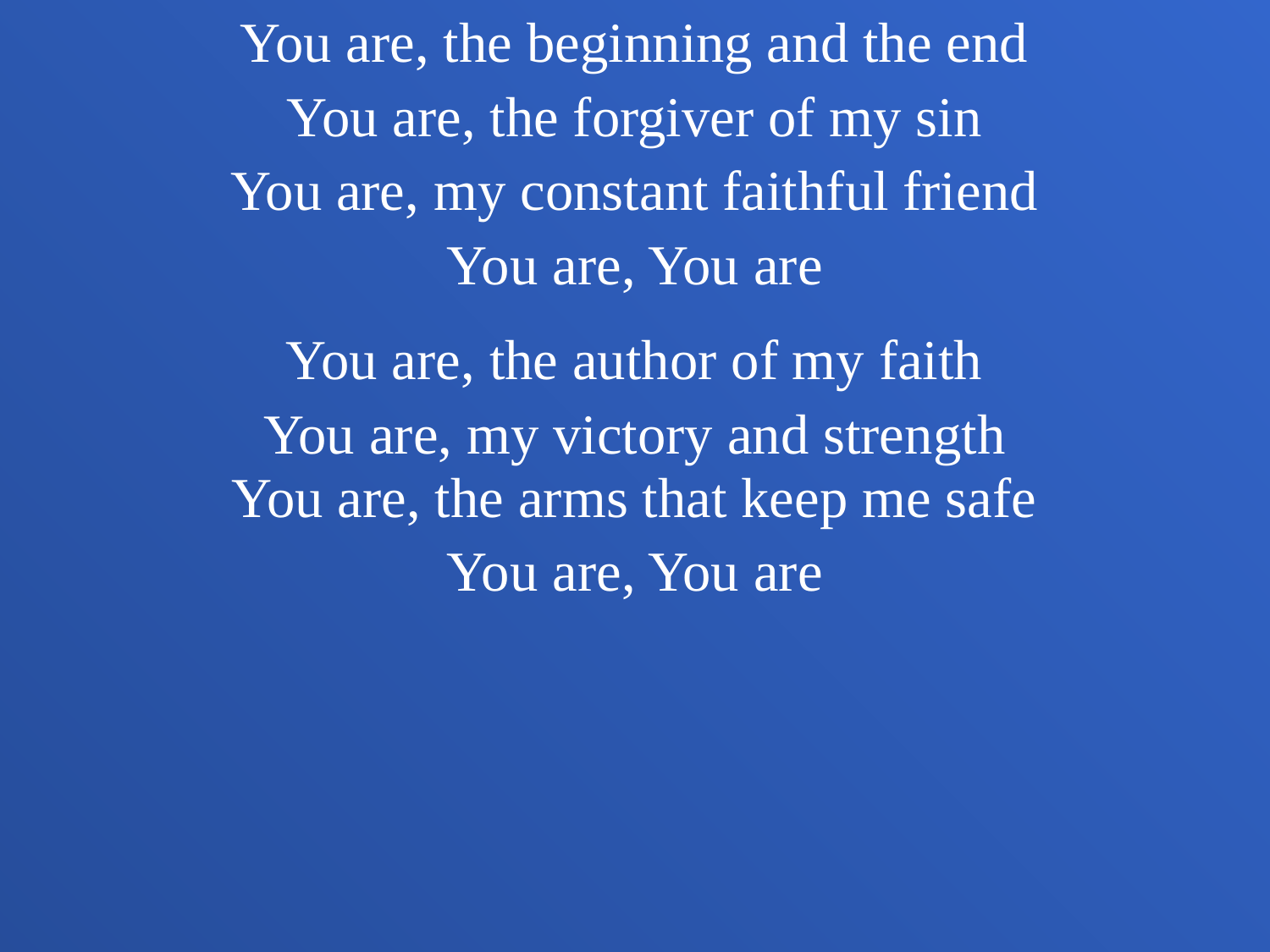

You are, the beginning and the end
You are, the forgiver of my sin
You are, my constant faithful friend
You are, You are
You are, the author of my faith
You are, my victory and strength
You are, the arms that keep me safe
You are, You are